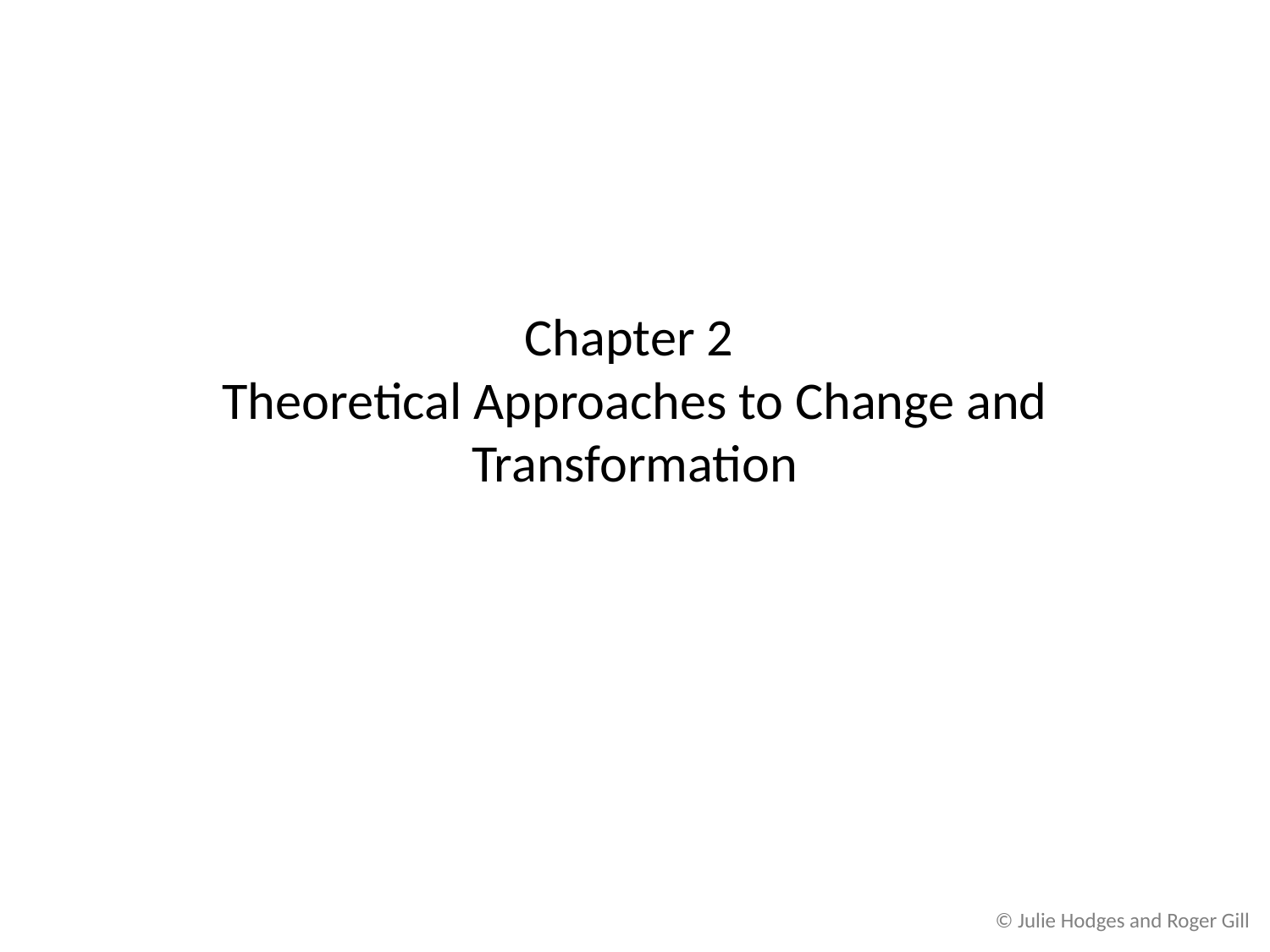

# Chapter 2 Theoretical Approaches to Change and Transformation
© Julie Hodges and Roger Gill